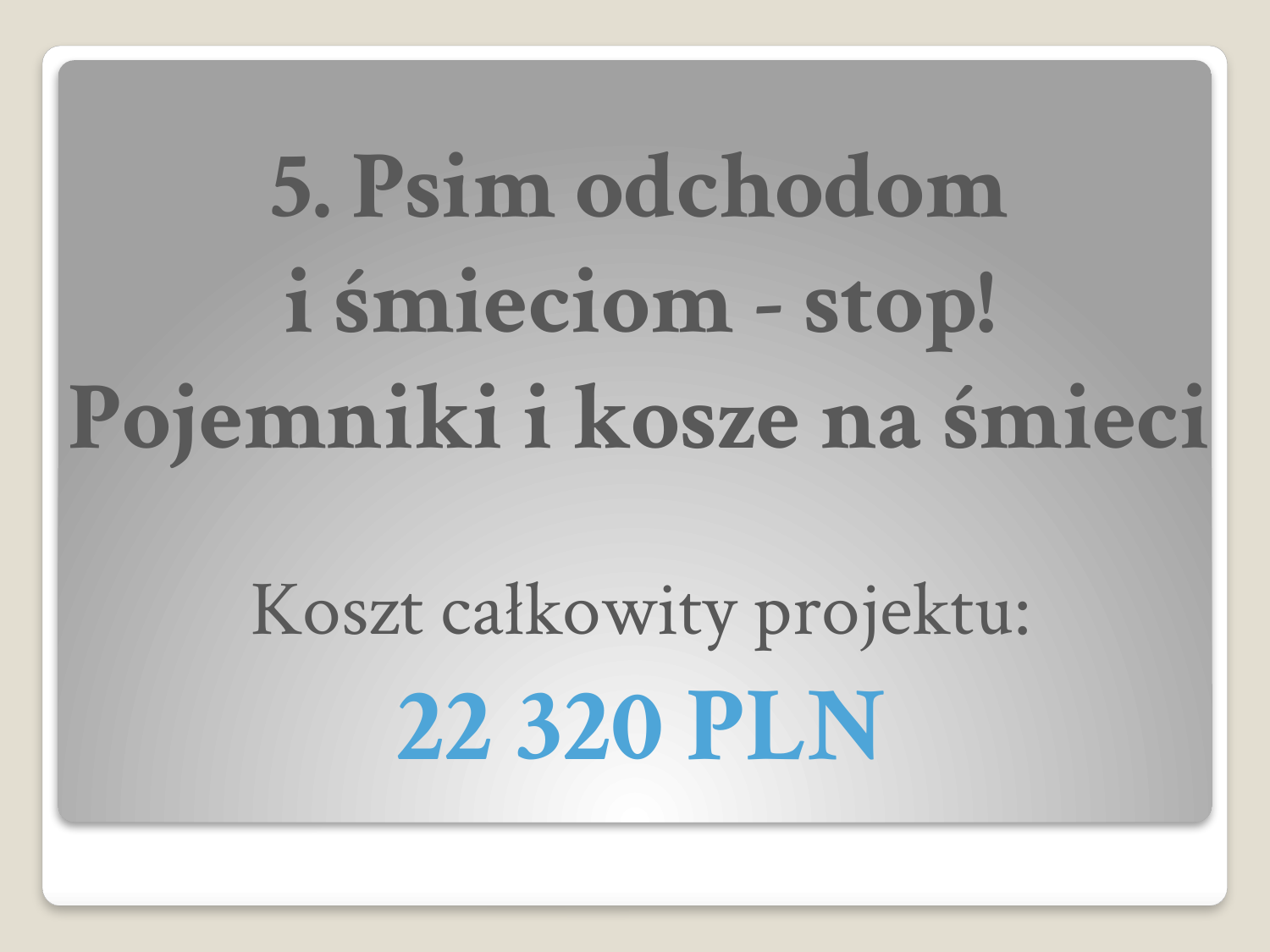

# 5. Psim odchodom i śmieciom - stop! Pojemniki i kosze na śmieci

Koszt całkowity projektu:
22 320 PLN